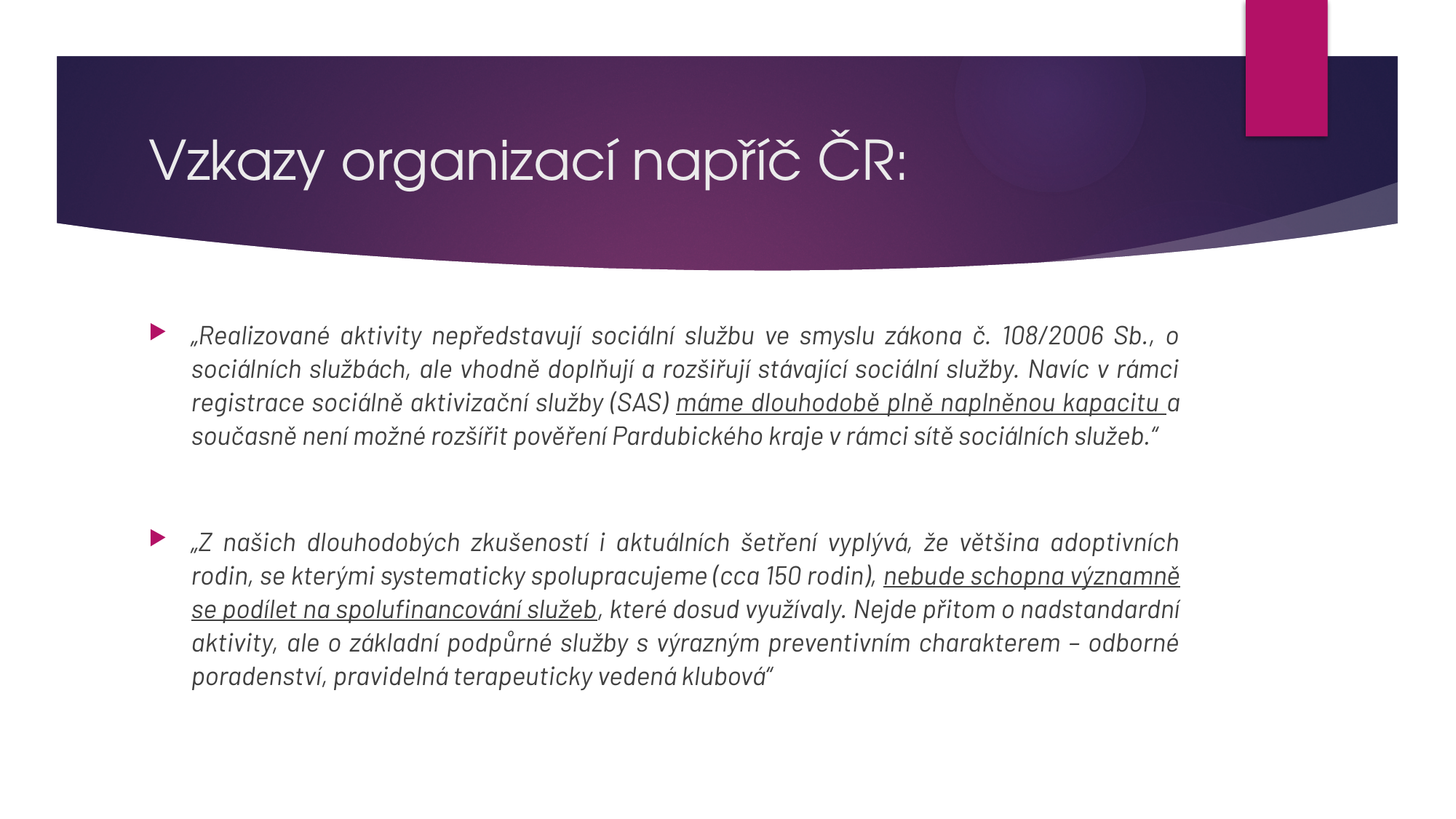

# Vzkazy organizací napříč ČR:
„Realizované aktivity nepředstavují sociální službu ve smyslu zákona č. 108/2006 Sb., o sociálních službách, ale vhodně doplňují a rozšiřují stávající sociální služby. Navíc v rámci registrace sociálně aktivizační služby (SAS) máme dlouhodobě plně naplněnou kapacitu a současně není možné rozšířit pověření Pardubického kraje v rámci sítě sociálních služeb.“

„Z našich dlouhodobých zkušeností i aktuálních šetření vyplývá, že většina adoptivních rodin, se kterými systematicky spolupracujeme (cca 150 rodin), nebude schopna významně se podílet na spolufinancování služeb, které dosud využívaly. Nejde přitom o nadstandardní aktivity, ale o základní podpůrné služby s výrazným preventivním charakterem – odborné poradenství, pravidelná terapeuticky vedená klubová“